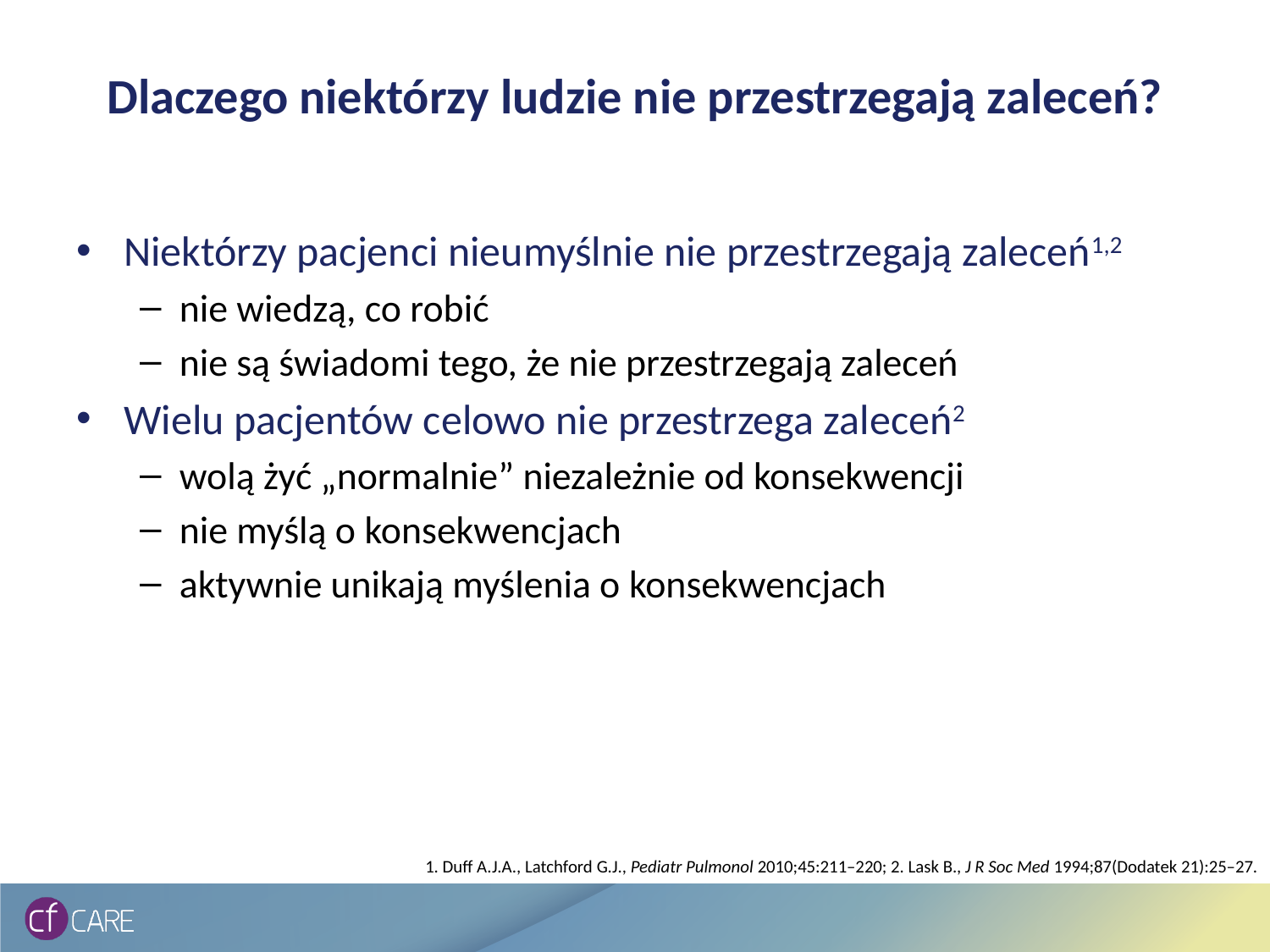

# Dlaczego niektórzy ludzie nie przestrzegają zaleceń?
Niektórzy pacjenci nieumyślnie nie przestrzegają zaleceń1,2
nie wiedzą, co robić
nie są świadomi tego, że nie przestrzegają zaleceń
Wielu pacjentów celowo nie przestrzega zaleceń2
wolą żyć „normalnie” niezależnie od konsekwencji
nie myślą o konsekwencjach
aktywnie unikają myślenia o konsekwencjach
1. Duff A.J.A., Latchford G.J., Pediatr Pulmonol 2010;45:211–220; 2. Lask B., J R Soc Med 1994;87(Dodatek 21):25–27.